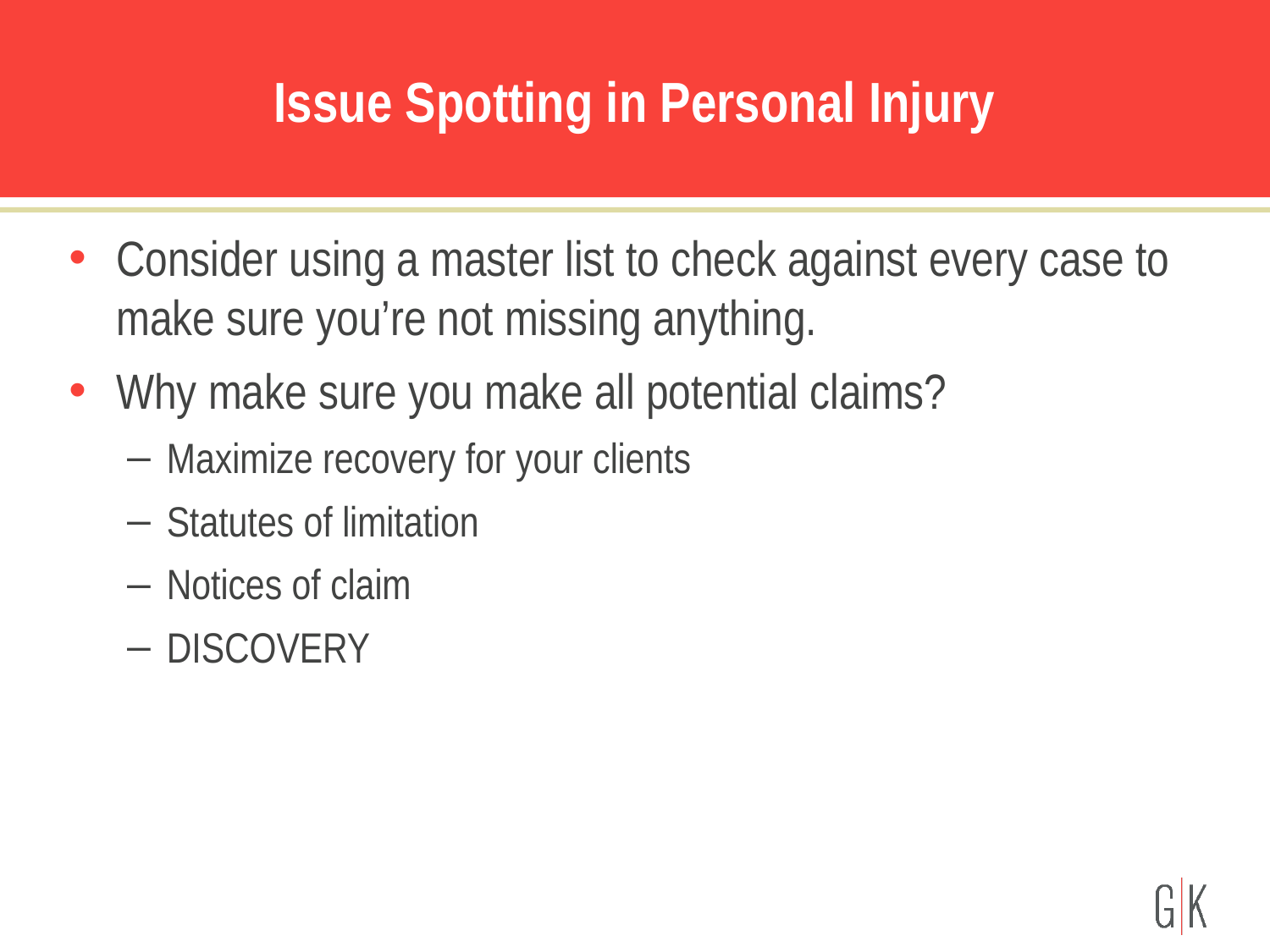

# Issue Spotting in Personal Injury
Consider using a master list to check against every case to make sure you’re not missing anything.
Why make sure you make all potential claims?
Maximize recovery for your clients
Statutes of limitation
Notices of claim
DISCOVERY